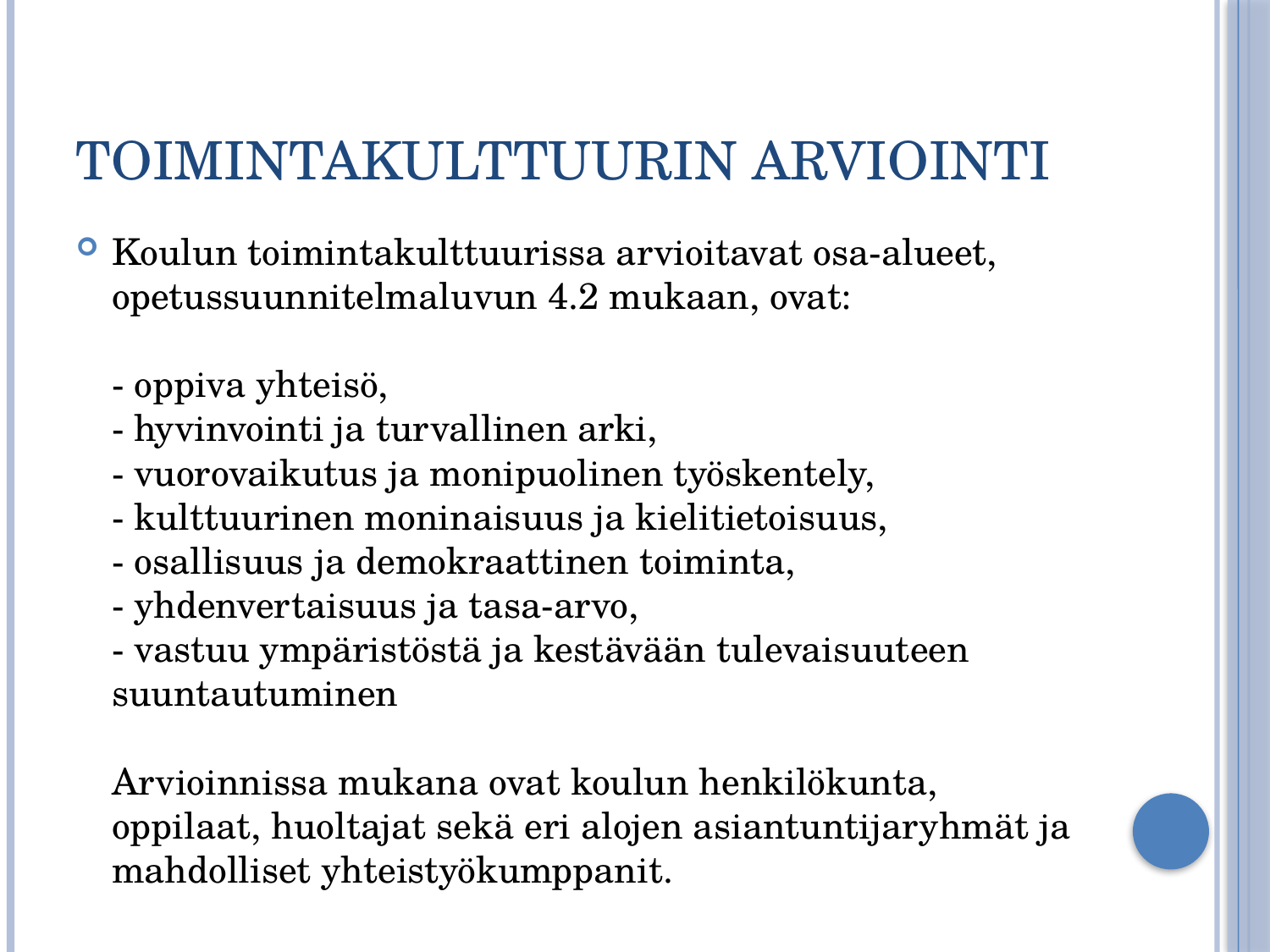

# Toimintakulttuurin arviointi
Koulun toimintakulttuurissa arvioitavat osa-alueet, opetussuunnitelmaluvun 4.2 mukaan, ovat:
- oppiva yhteisö,
- hyvinvointi ja turvallinen arki,
- vuorovaikutus ja monipuolinen työskentely,
- kulttuurinen moninaisuus ja kielitietoisuus,
- osallisuus ja demokraattinen toiminta,
- yhdenvertaisuus ja tasa-arvo,
- vastuu ympäristöstä ja kestävään tulevaisuuteen suuntautuminen
Arvioinnissa mukana ovat koulun henkilökunta, oppilaat, huoltajat sekä eri alojen asiantuntijaryhmät ja mahdolliset yhteistyökumppanit.